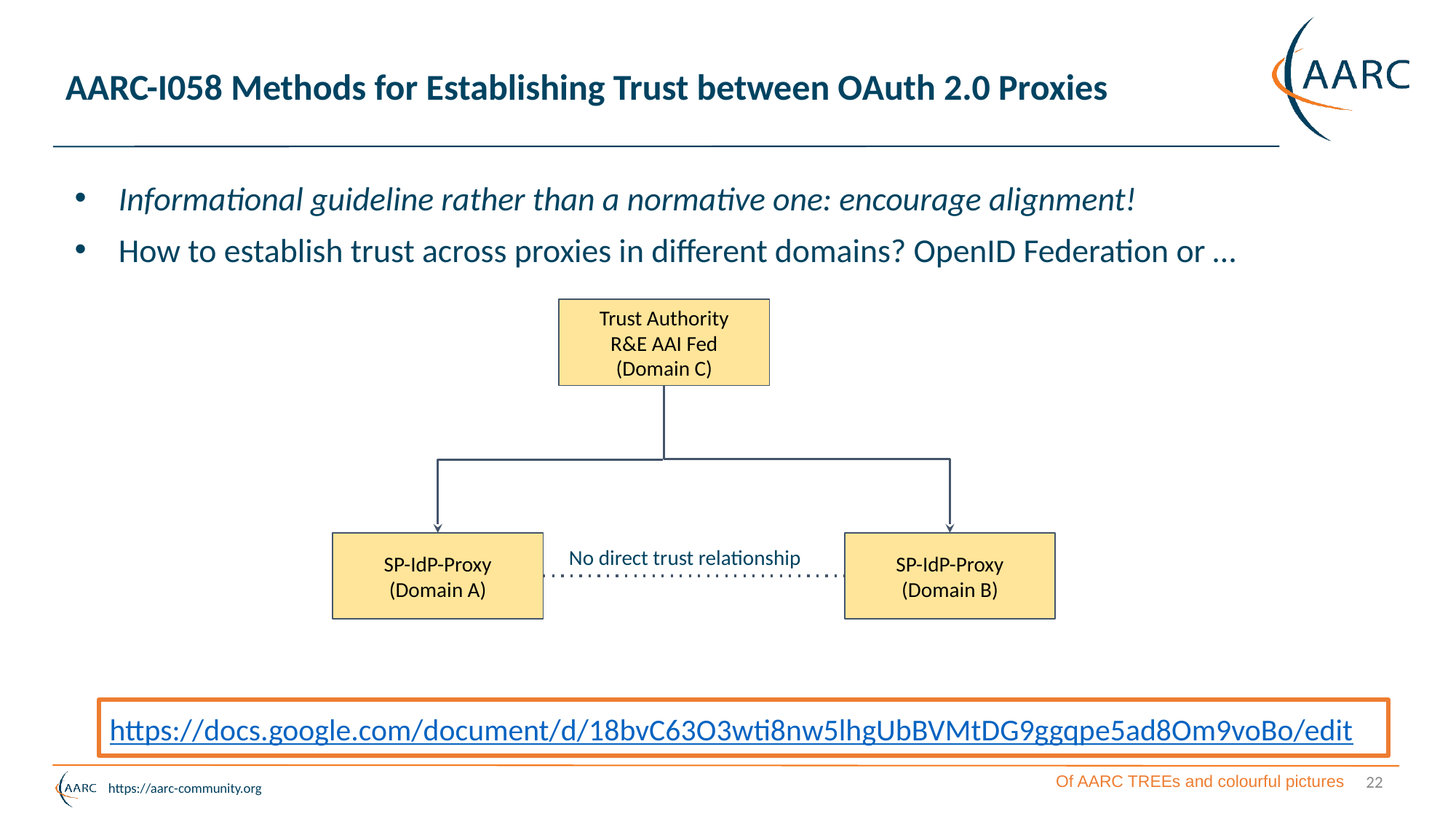

# AARC-I058 Methods for Establishing Trust between OAuth 2.0 Proxies
Informational guideline rather than a normative one: encourage alignment!
How to establish trust across proxies in different domains? OpenID Federation or …
Trust Authority
R&E AAI Fed
(Domain C)
SP-IdP-Proxy
(Domain A)
SP-IdP-Proxy
(Domain B)
No direct trust relationship
https://docs.google.com/document/d/18bvC63O3wti8nw5lhgUbBVMtDG9ggqpe5ad8Om9voBo/edit
Of AARC TREEs and colourful pictures
22